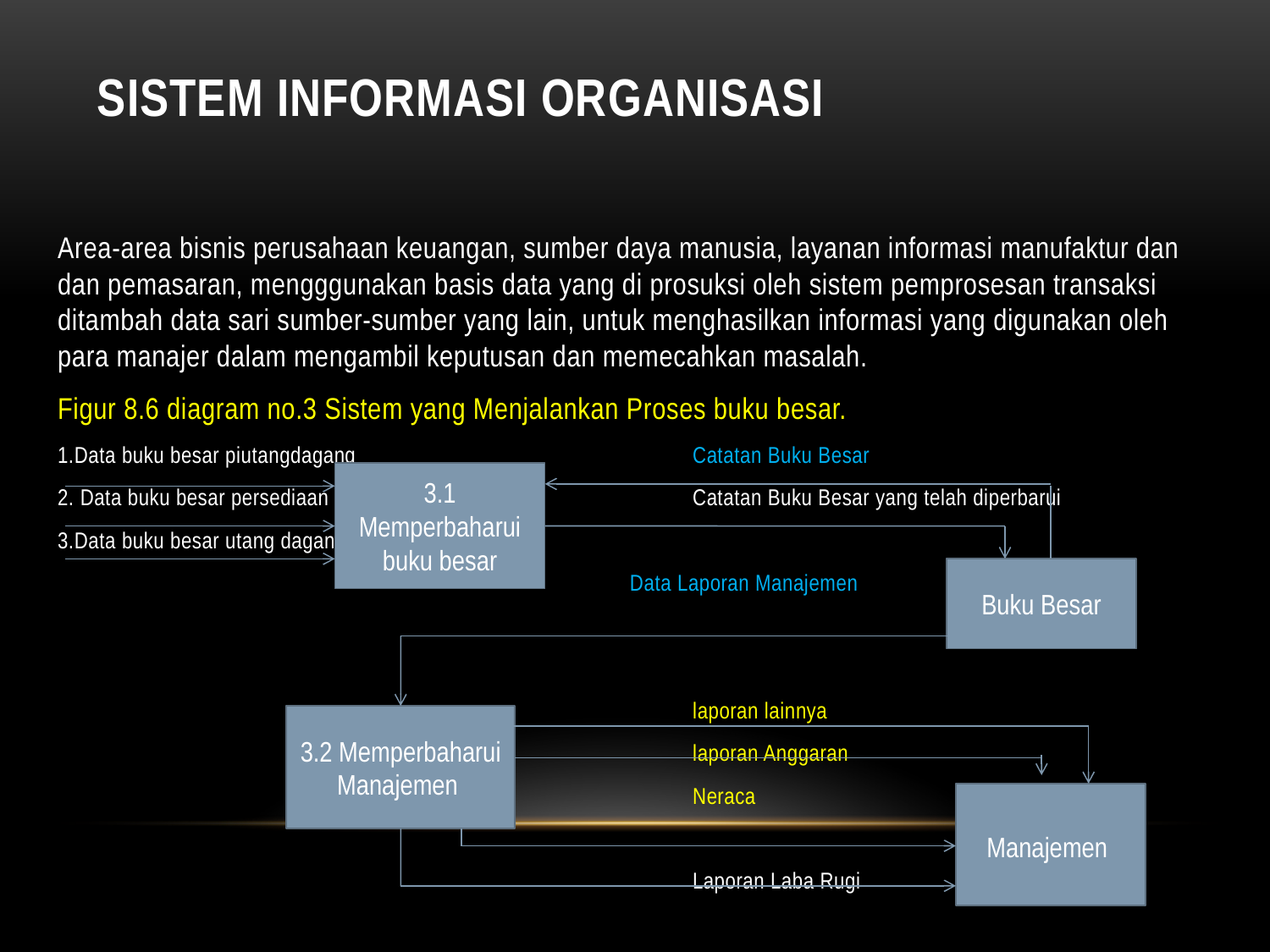

# SISTEM INFORMASI ORGANISASI
Area-area bisnis perusahaan keuangan, sumber daya manusia, layanan informasi manufaktur dan dan pemasaran, mengggunakan basis data yang di prosuksi oleh sistem pemprosesan transaksi ditambah data sari sumber-sumber yang lain, untuk menghasilkan informasi yang digunakan oleh para manajer dalam mengambil keputusan dan memecahkan masalah.
Figur 8.6 diagram no.3 Sistem yang Menjalankan Proses buku besar.
1.Data buku besar piutangdagang			Catatan Buku Besar
2. Data buku besar persediaan			Catatan Buku Besar yang telah diperbarui
3.Data buku besar utang dagang
				           Data Laporan Manajemen

					laporan lainnya
					laporan Anggaran
					Neraca

					Laporan Laba Rugi
3.1 Memperbaharui buku besar
Buku Besar
3.2 Memperbaharui Manajemen
Manajemen